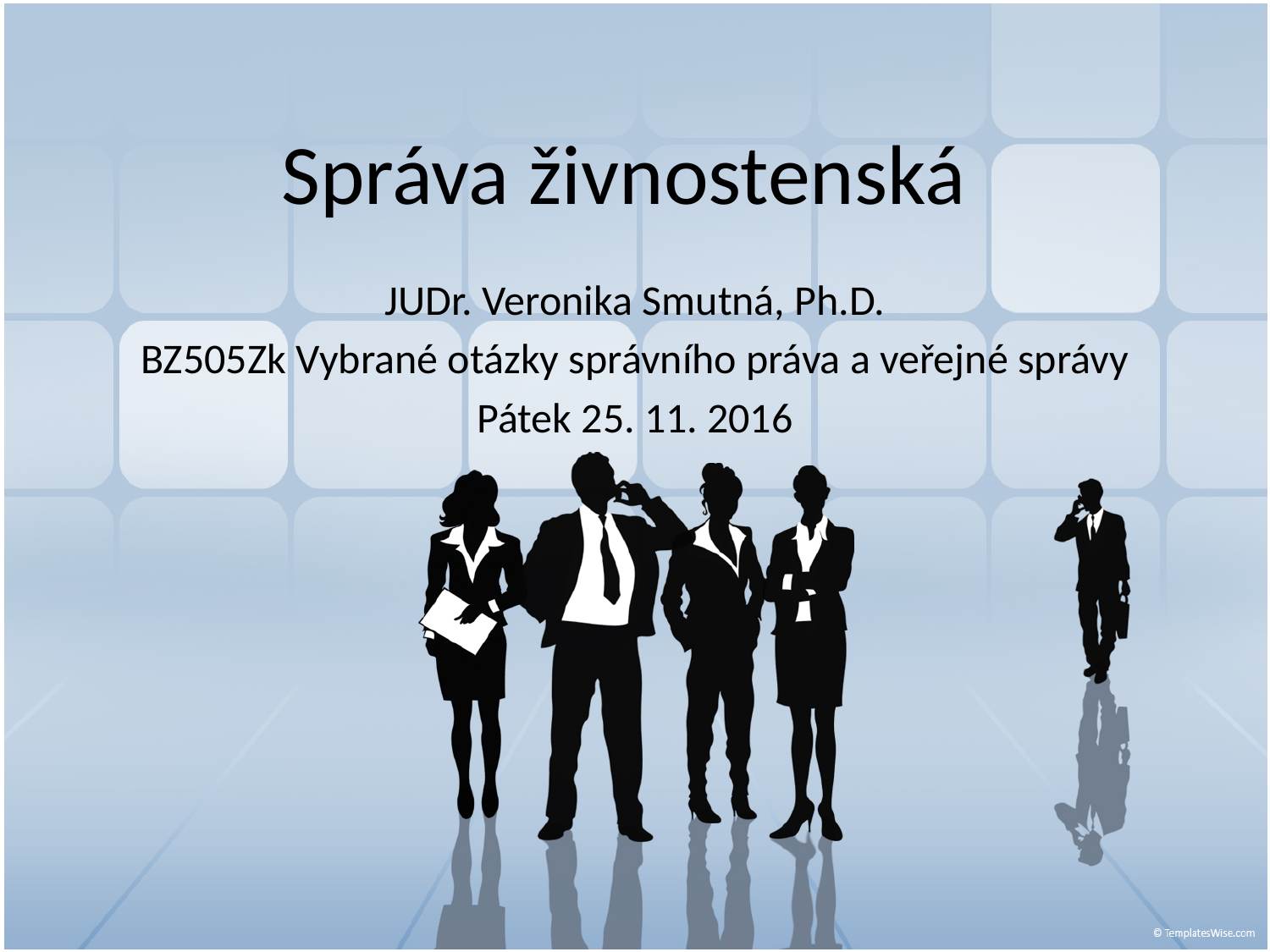

# Správa živnostenská
JUDr. Veronika Smutná, Ph.D.
BZ505Zk Vybrané otázky správního práva a veřejné správy
Pátek 25. 11. 2016